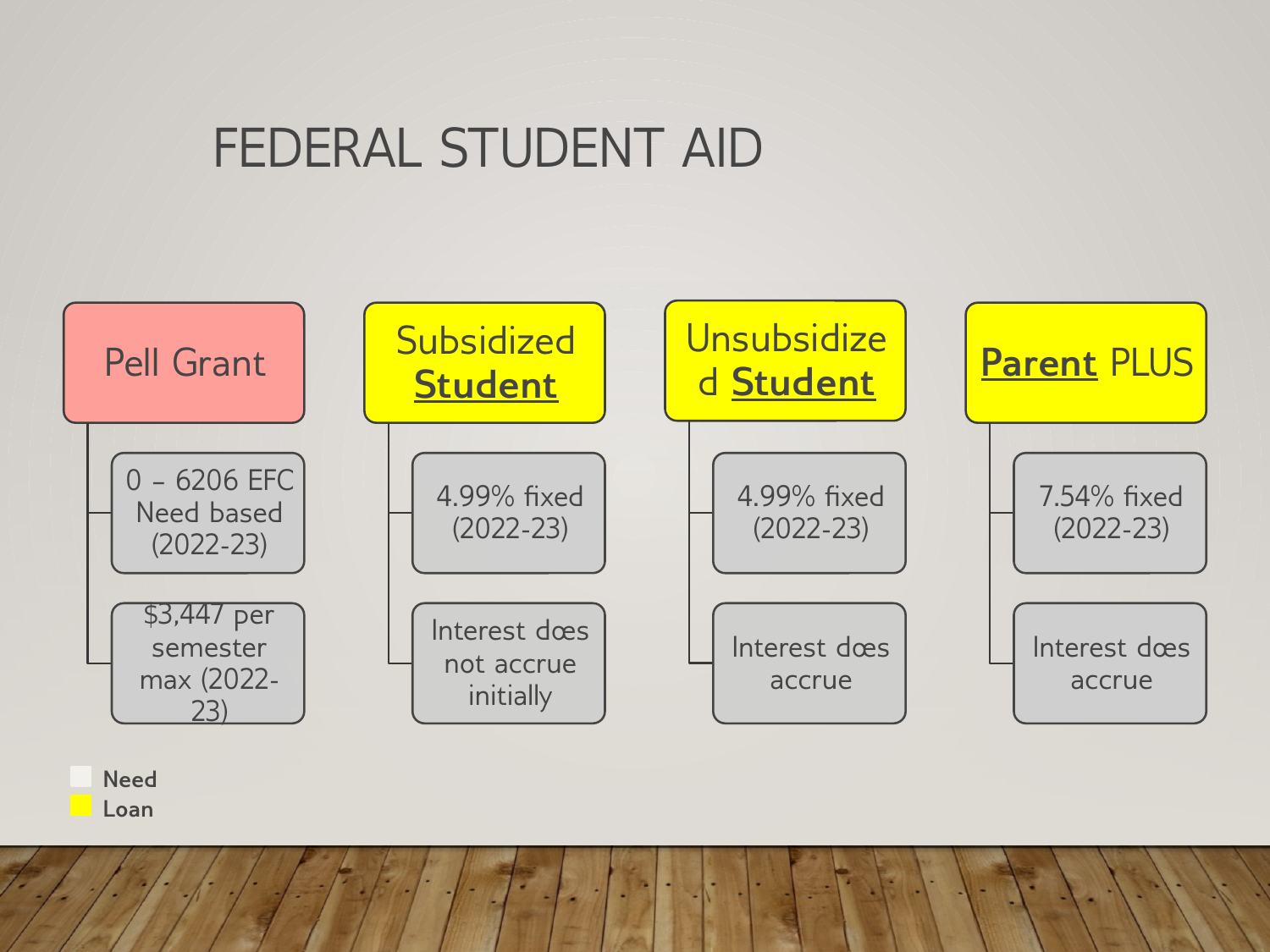

# Federal Student Aid
Pell Grant
0 – 6206 EFC
Need based (2022-23)
$3,447 per semester max (2022-23)
Subsidized Student
4.99% fixed (2022-23)
Interest does not accrue initially
Unsubsidized Student
4.99% fixed (2022-23)
Interest does accrue
Parent PLUS
7.54% fixed (2022-23)
Interest does accrue
Need

Loan